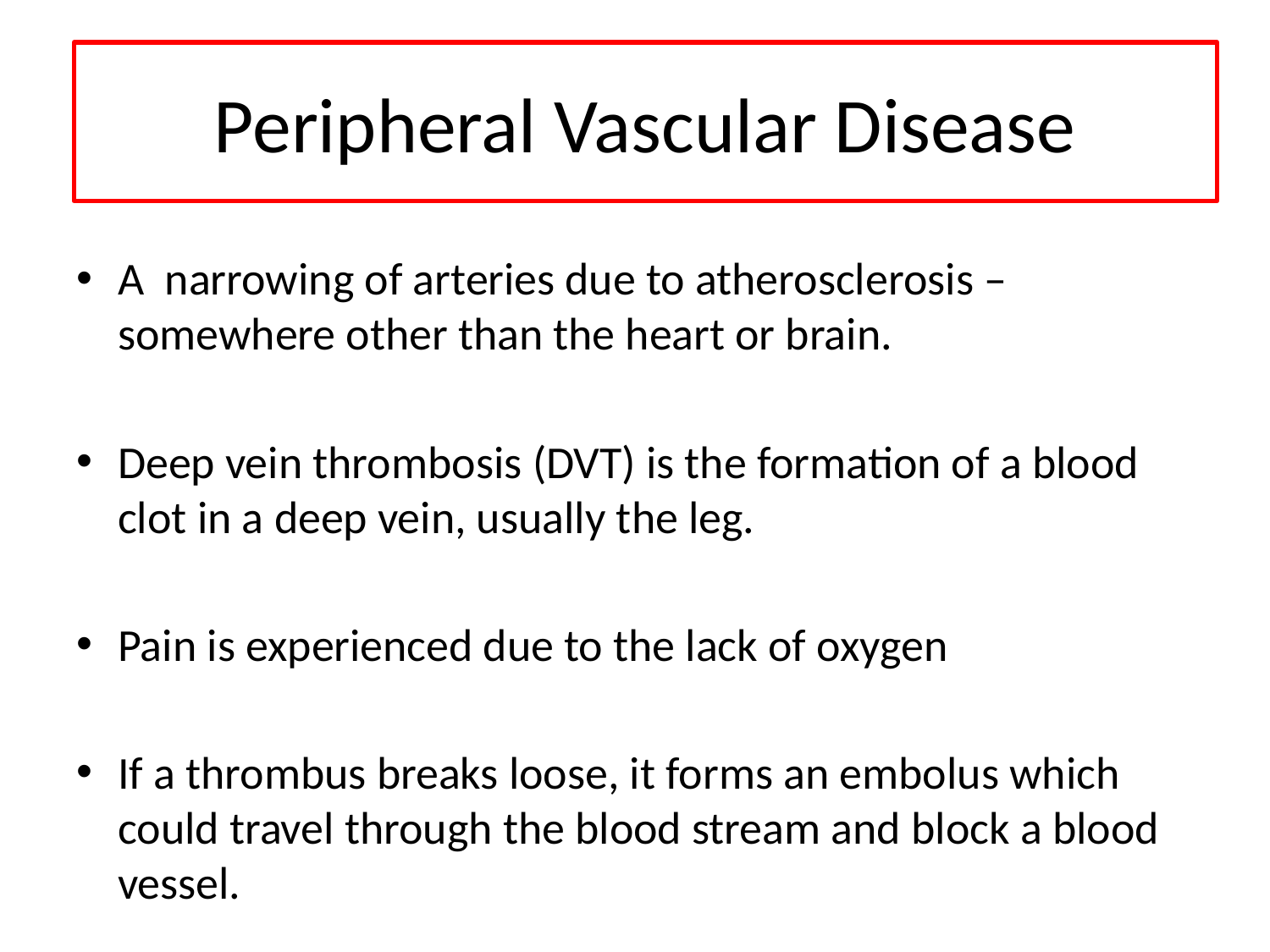

Peripheral Vascular Disease
A  narrowing of arteries due to atherosclerosis – somewhere other than the heart or brain.

Deep vein thrombosis (DVT) is the formation of a blood clot in a deep vein, usually the leg.

Pain is experienced due to the lack of oxygen

If a thrombus breaks loose, it forms an embolus which could travel through the blood stream and block a blood vessel.